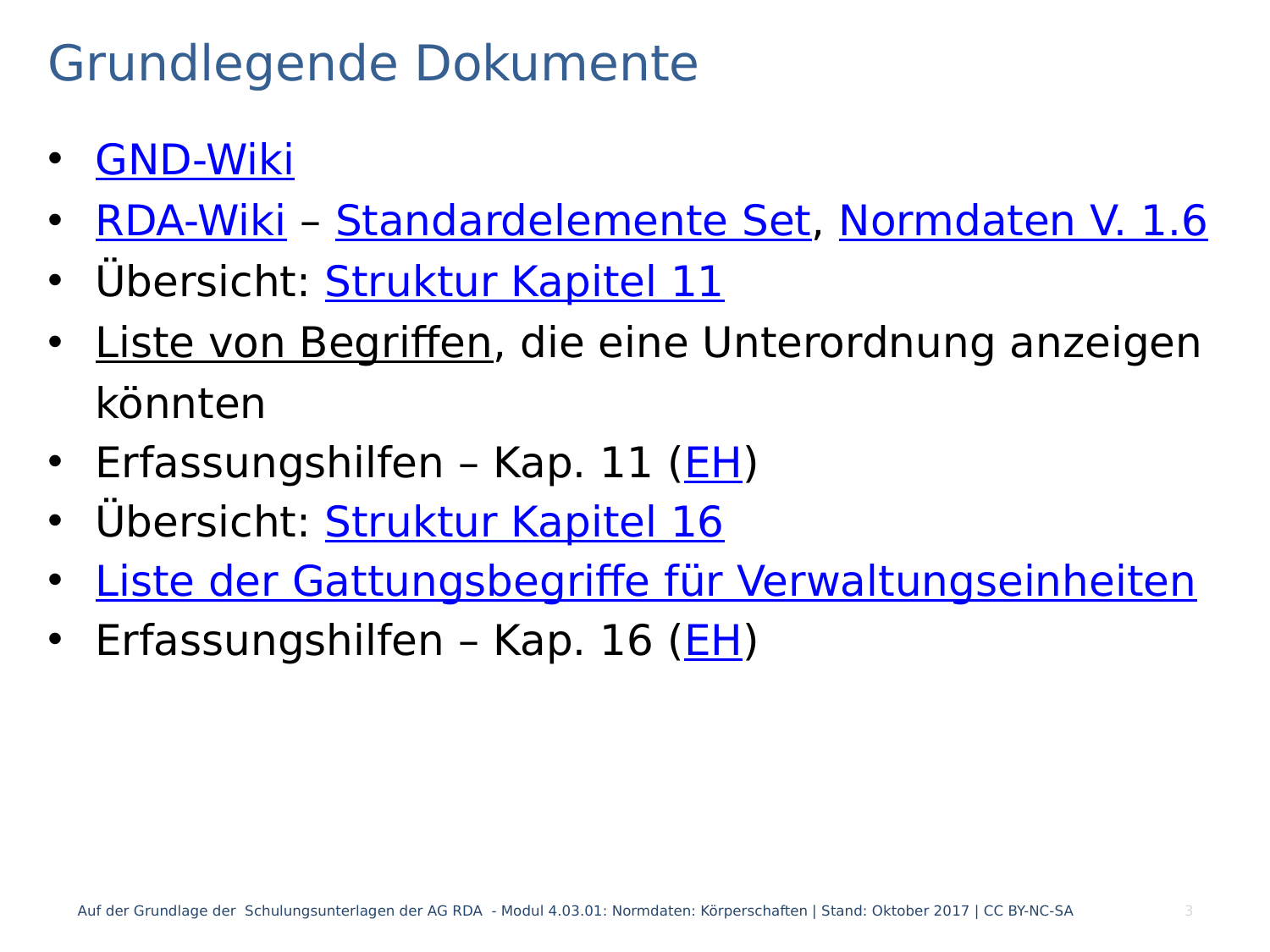

# Grundlegende Dokumente
GND-Wiki
RDA-Wiki – Standardelemente Set, Normdaten V. 1.6
Übersicht: Struktur Kapitel 11
Liste von Begriffen, die eine Unterordnung anzeigen könnten
Erfassungshilfen – Kap. 11 (EH)
Übersicht: Struktur Kapitel 16
Liste der Gattungsbegriffe für Verwaltungseinheiten
Erfassungshilfen – Kap. 16 (EH)
Auf der Grundlage der  Schulungsunterlagen der AG RDA  - Modul 4.03.01: Normdaten: Körperschaften | Stand: Oktober 2017 | CC BY-NC-SA
3